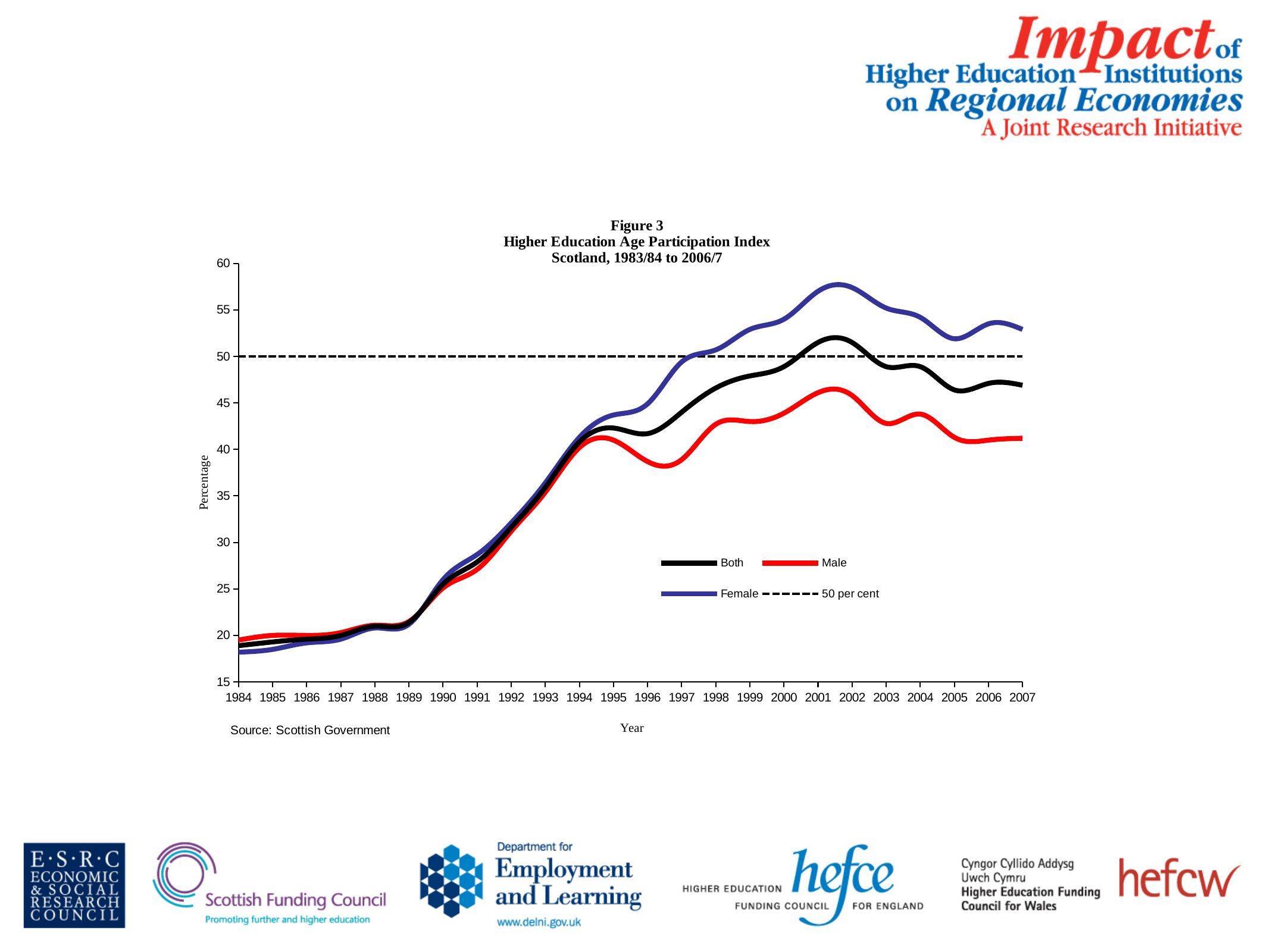

### Chart: Figure 3
Higher Education Age Participation Index
Scotland, 1983/84 to 2006/7

| Category | Both | Male | Female | 50 per cent |
|---|---|---|---|---|